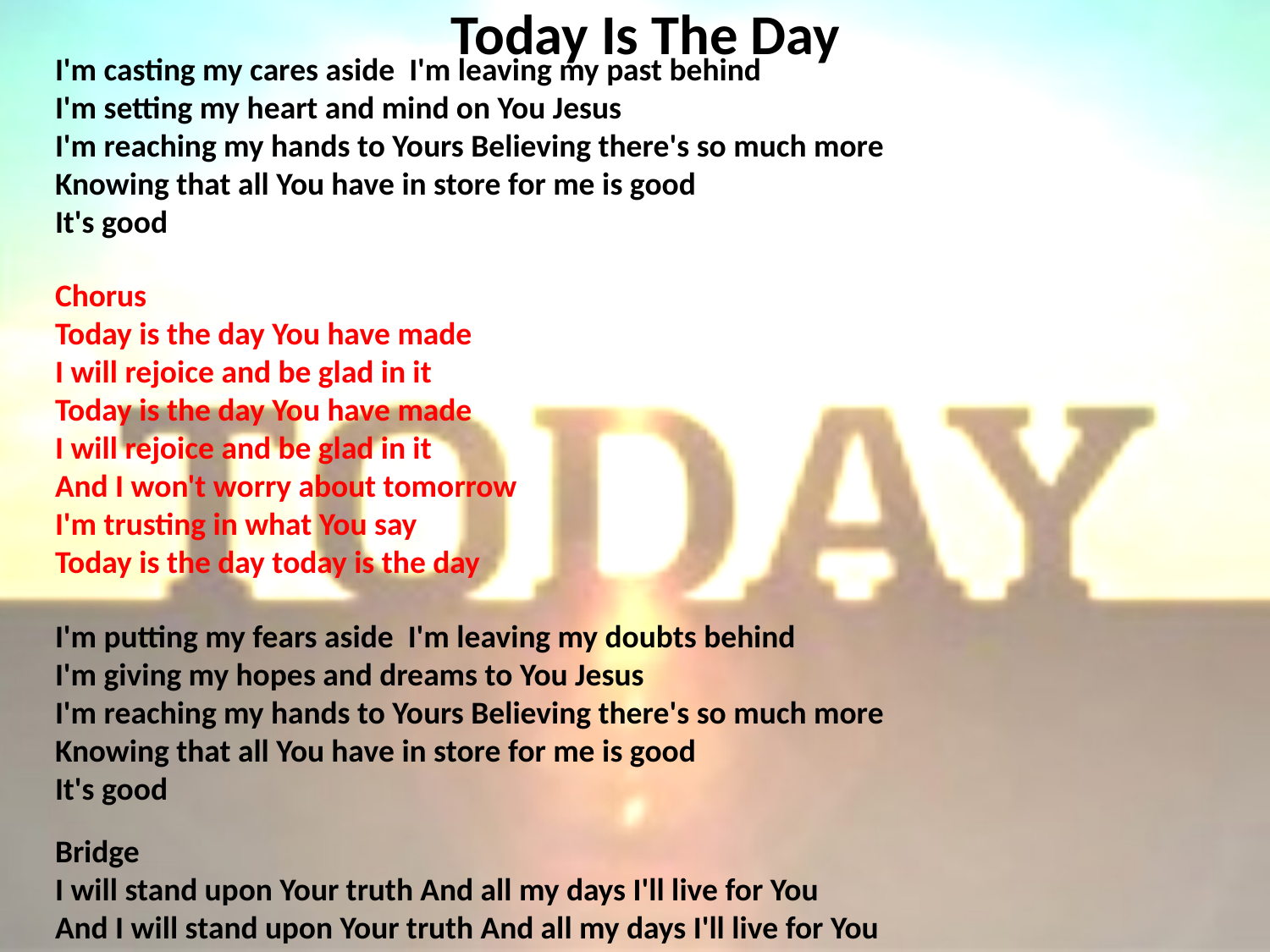

# Today Is The Day
I'm casting my cares aside  I'm leaving my past behind
I'm setting my heart and mind on You Jesus
I'm reaching my hands to Yours Believing there's so much more
Knowing that all You have in store for me is good
It's good

Chorus
Today is the day You have made
I will rejoice and be glad in it
Today is the day You have made
I will rejoice and be glad in it
And I won't worry about tomorrow
I'm trusting in what You say
Today is the day today is the day

I'm putting my fears aside  I'm leaving my doubts behind
I'm giving my hopes and dreams to You Jesus
I'm reaching my hands to Yours Believing there's so much more
Knowing that all You have in store for me is good
It's good
Bridge
I will stand upon Your truth And all my days I'll live for You
And I will stand upon Your truth And all my days I'll live for You